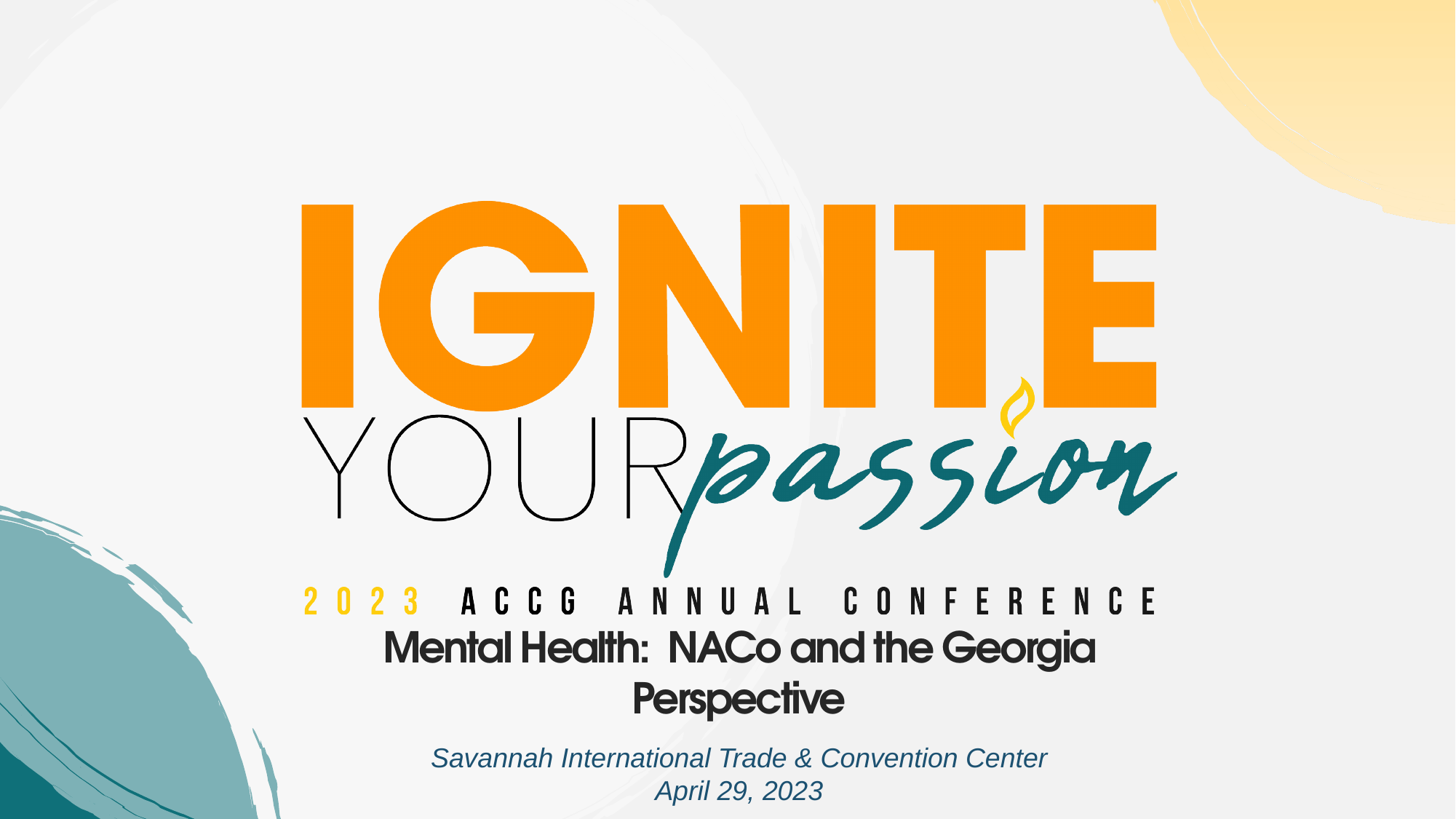

# Mental Health:  NACo and the Georgia Perspective Savannah International Trade & Convention Center April 29, 2023